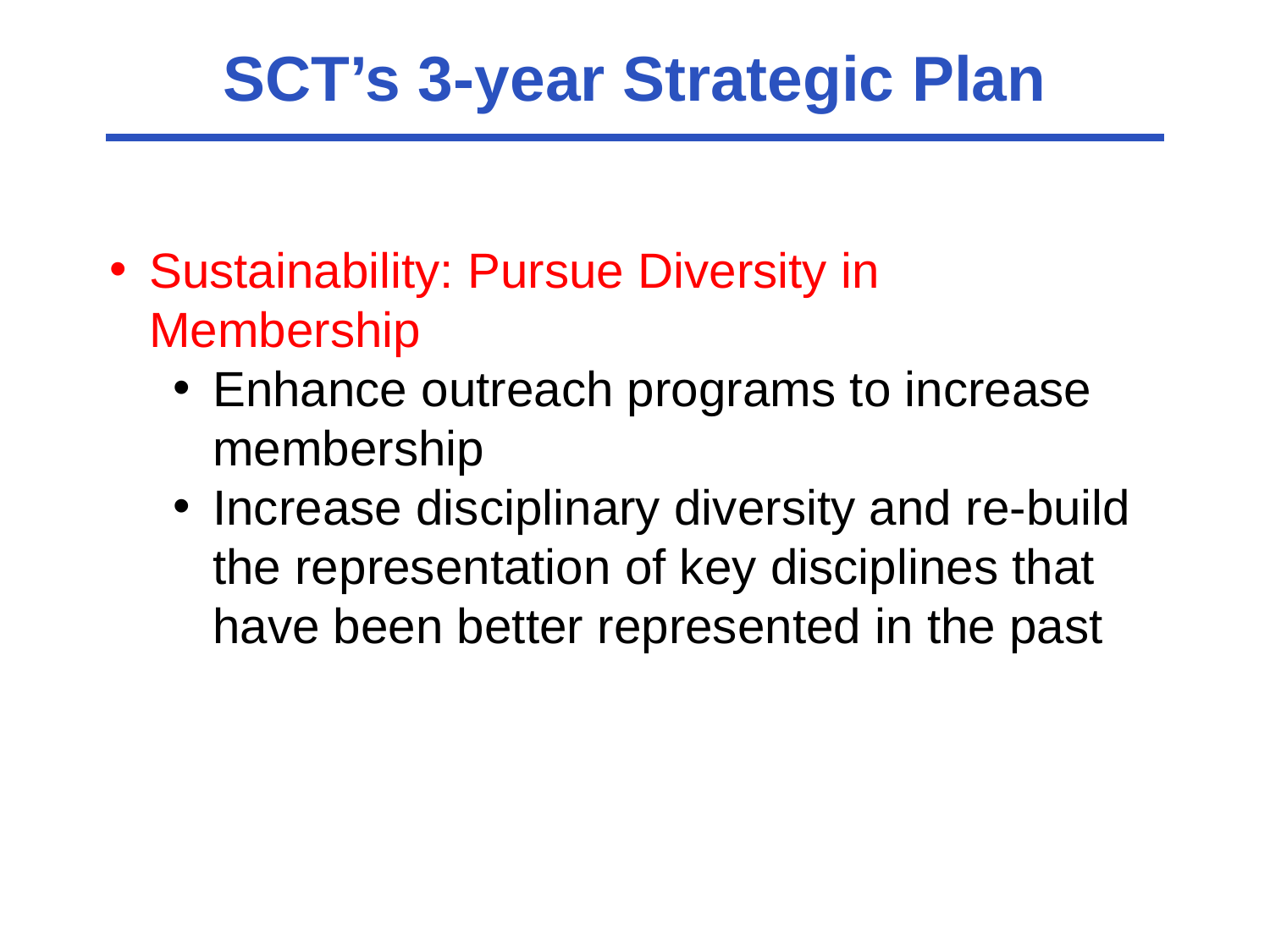

SCT’s 3-year Strategic Plan
Sustainability: Pursue Diversity in Membership
Enhance outreach programs to increase membership
Increase disciplinary diversity and re-build the representation of key disciplines that have been better represented in the past